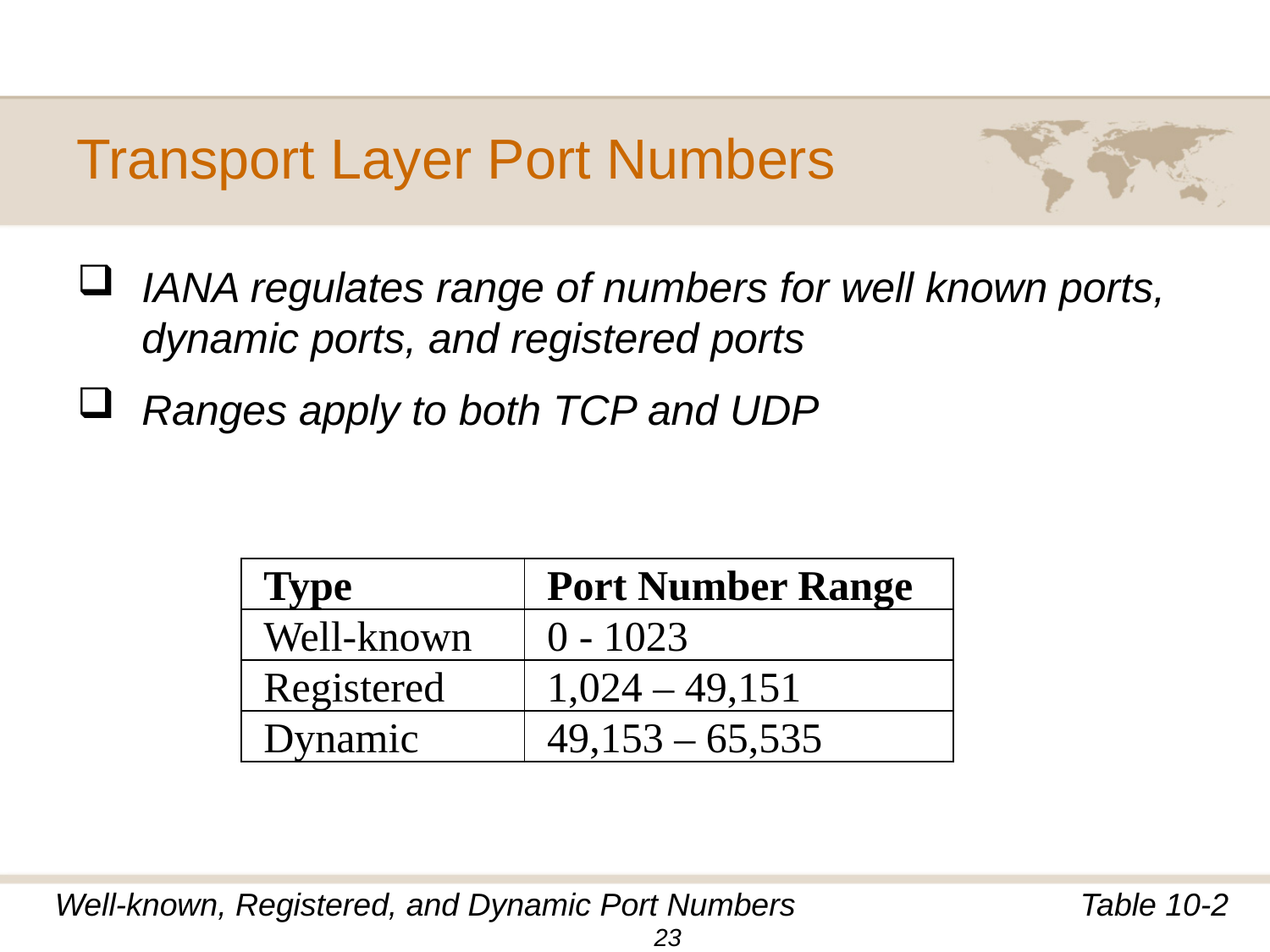

# Transport Layer Port Numbers
IANA regulates range of numbers for well known ports, dynamic ports, and registered ports
Ranges apply to both TCP and UDP
| Type | Port Number Range |
| --- | --- |
| Well-known | 0 - 1023 |
| Registered | 1,024 – 49,151 |
| Dynamic | 49,153 – 65,535 |
Well-known, Registered, and Dynamic Port Numbers
Table 10-2

23